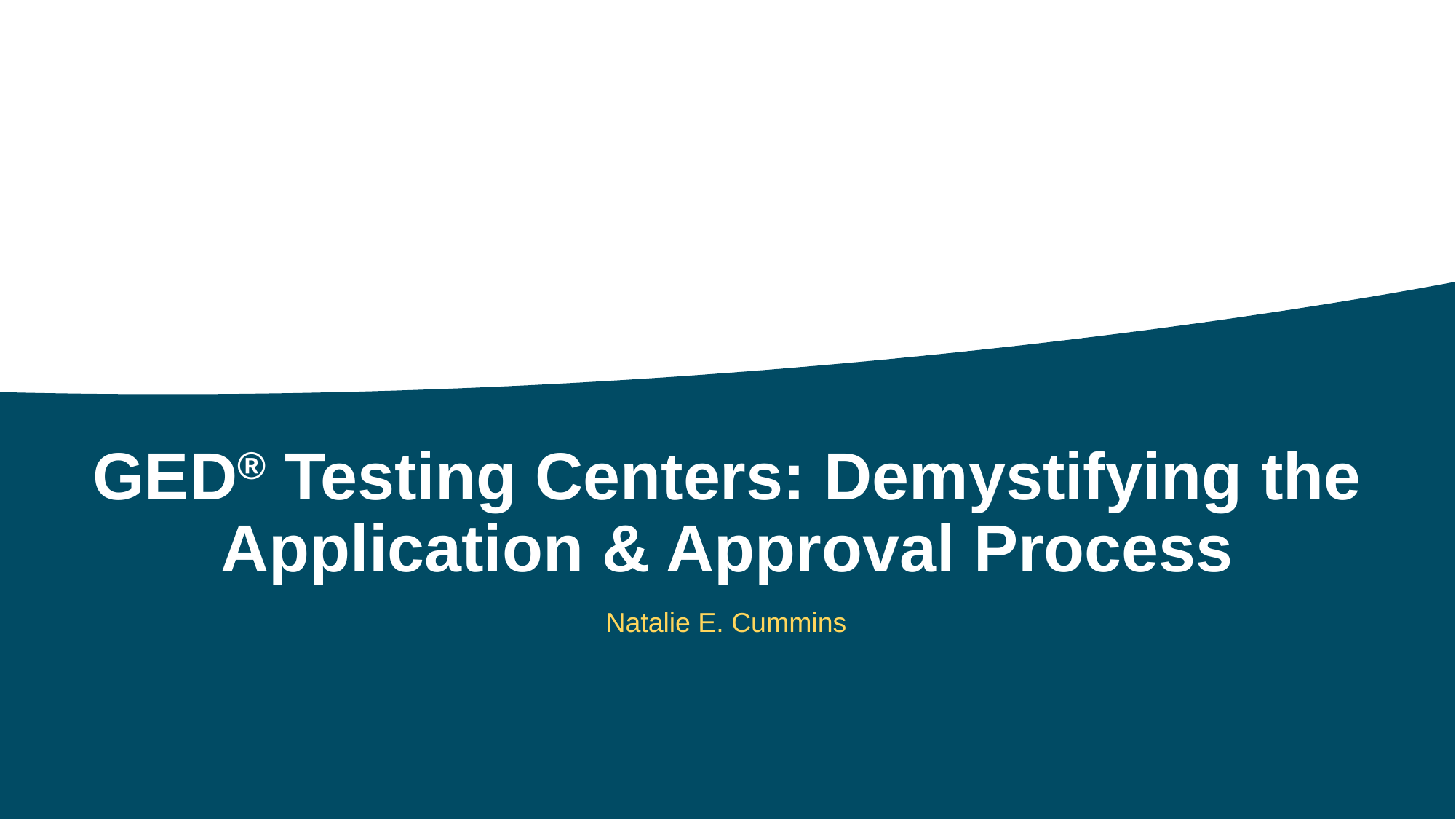

GED® Testing Centers: Demystifying the Application & Approval Process
Natalie E. Cummins